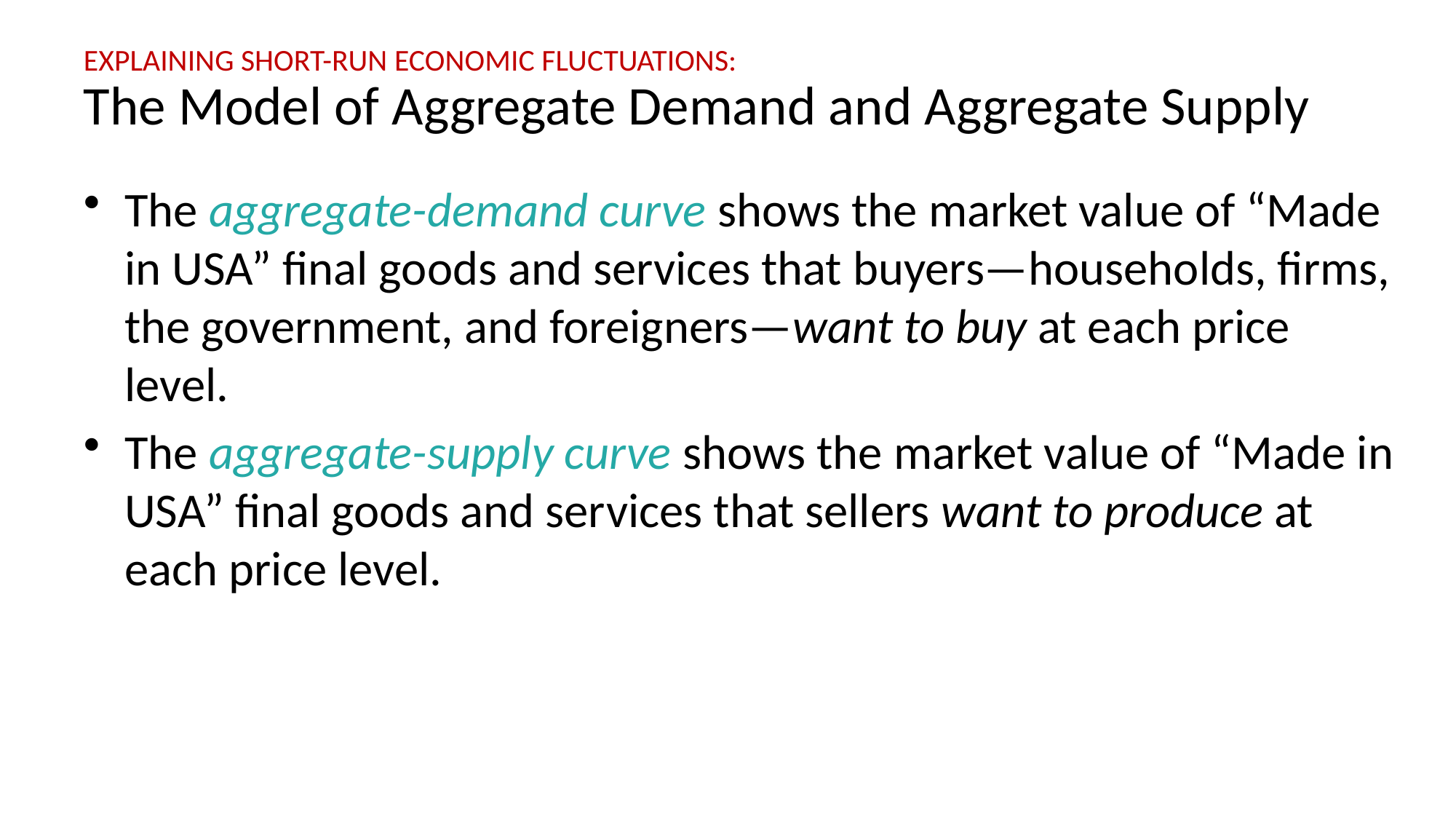

# Explaining short-run economic fluctuations: The Model of Aggregate Demand and Aggregate Supply
The aggregate-demand curve shows the market value of “Made in USA” final goods and services that buyers—households, firms, the government, and foreigners—want to buy at each price level.
The aggregate-supply curve shows the market value of “Made in USA” final goods and services that sellers want to produce at each price level.